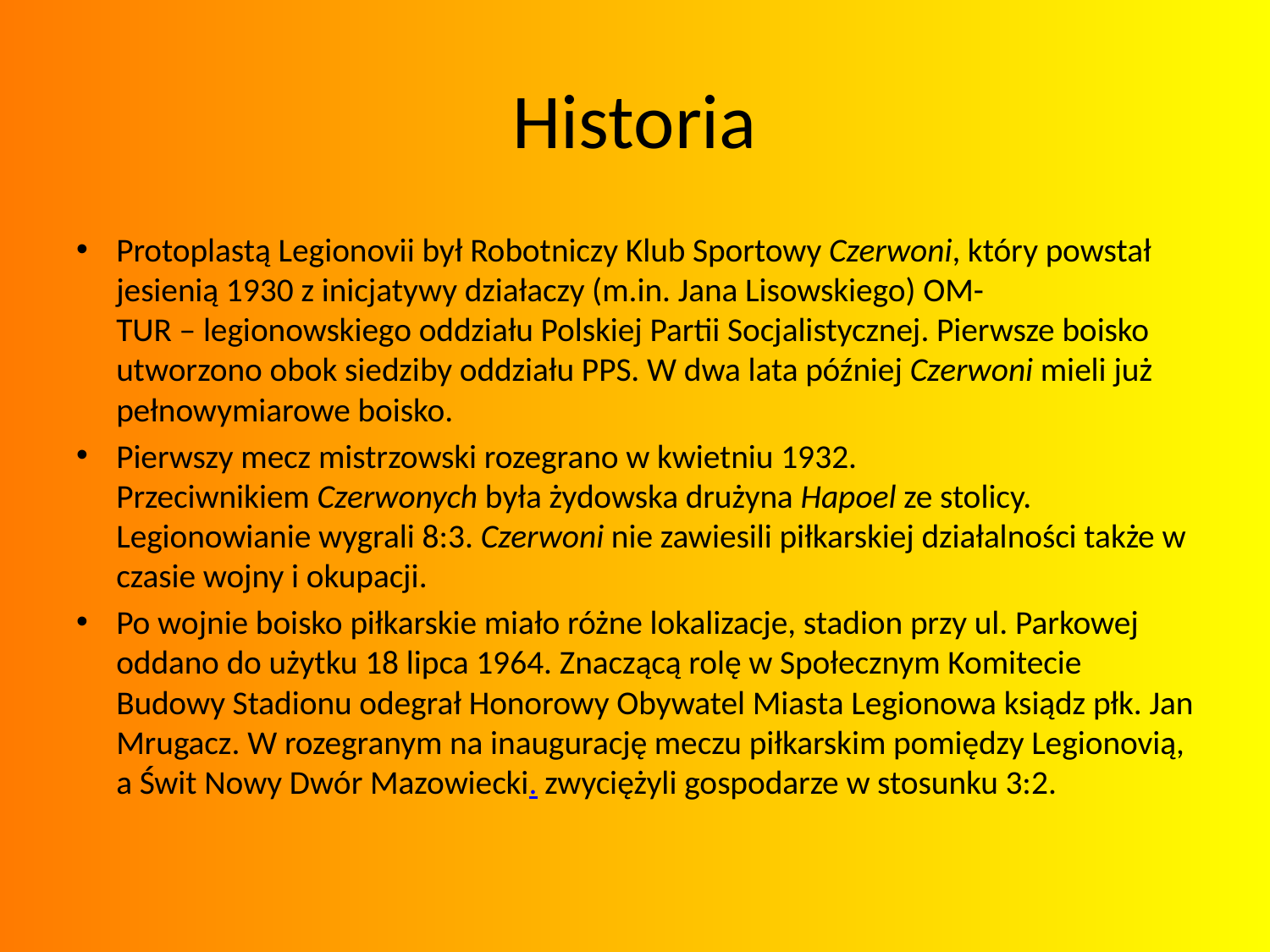

# Historia
Protoplastą Legionovii był Robotniczy Klub Sportowy Czerwoni, który powstał jesienią 1930 z inicjatywy działaczy (m.in. Jana Lisowskiego) OM-TUR – legionowskiego oddziału Polskiej Partii Socjalistycznej. Pierwsze boisko utworzono obok siedziby oddziału PPS. W dwa lata później Czerwoni mieli już pełnowymiarowe boisko.
Pierwszy mecz mistrzowski rozegrano w kwietniu 1932. Przeciwnikiem Czerwonych była żydowska drużyna Hapoel ze stolicy. Legionowianie wygrali 8:3. Czerwoni nie zawiesili piłkarskiej działalności także w czasie wojny i okupacji.
Po wojnie boisko piłkarskie miało różne lokalizacje, stadion przy ul. Parkowej oddano do użytku 18 lipca 1964. Znaczącą rolę w Społecznym Komitecie Budowy Stadionu odegrał Honorowy Obywatel Miasta Legionowa ksiądz płk. Jan Mrugacz. W rozegranym na inaugurację meczu piłkarskim pomiędzy Legionovią, a Świt Nowy Dwór Mazowiecki. zwyciężyli gospodarze w stosunku 3:2.